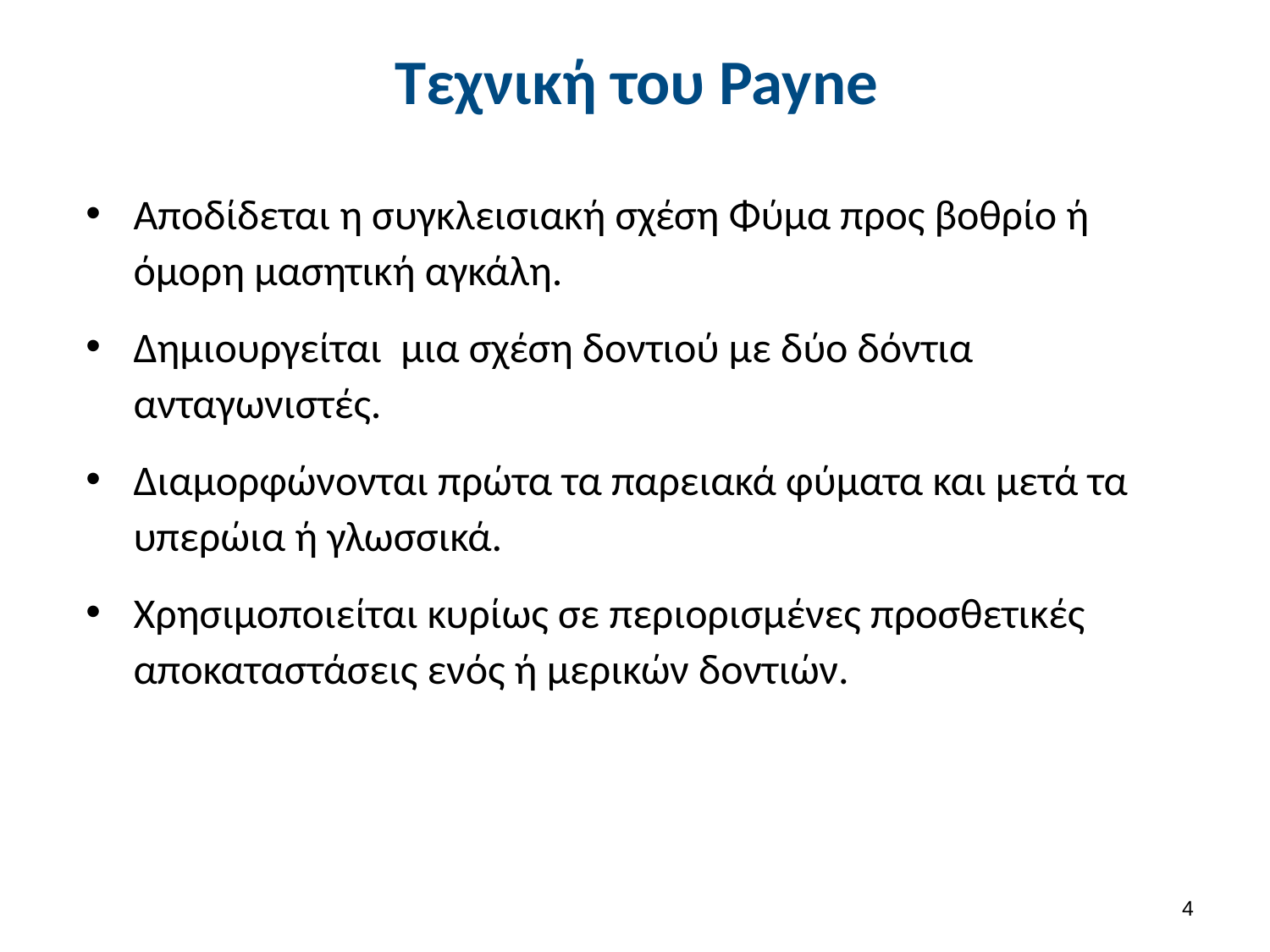

# Τεχνική του Payne
Αποδίδεται η συγκλεισιακή σχέση Φύμα προς βοθρίο ή όμορη μασητική αγκάλη.
Δημιουργείται  μια σχέση δοντιού με δύο δόντια ανταγωνιστές.
Διαμορφώνονται πρώτα τα παρειακά φύματα και μετά τα υπερώια ή γλωσσικά.
Χρησιμοποιείται κυρίως σε περιορισμένες προσθετικές αποκαταστάσεις ενός ή μερικών δοντιών.
4